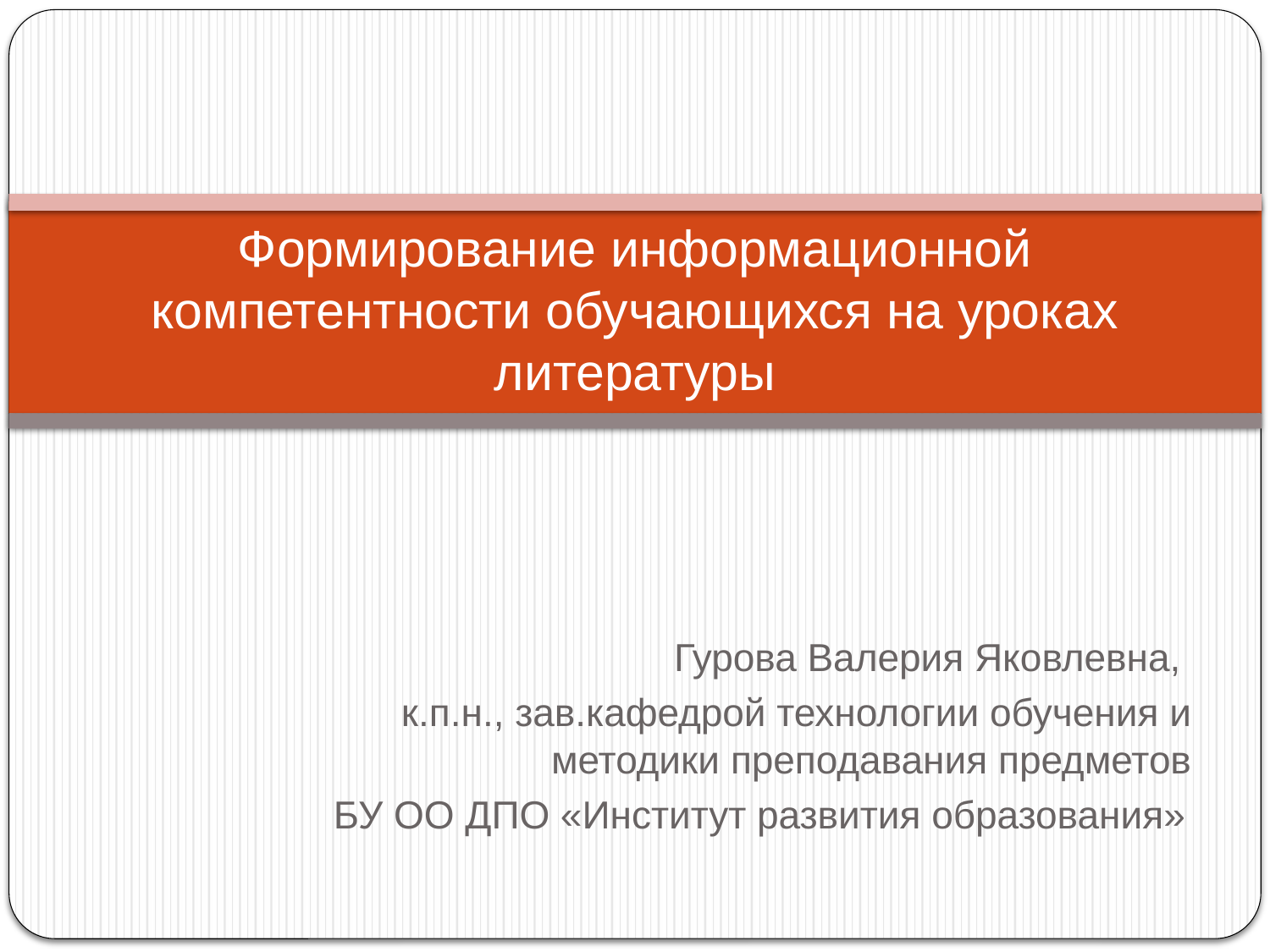

# Формирование информационной компетентности обучающихся на уроках литературы
Гурова Валерия Яковлевна,
к.п.н., зав.кафедрой технологии обучения и методики преподавания предметов
БУ ОО ДПО «Институт развития образования»